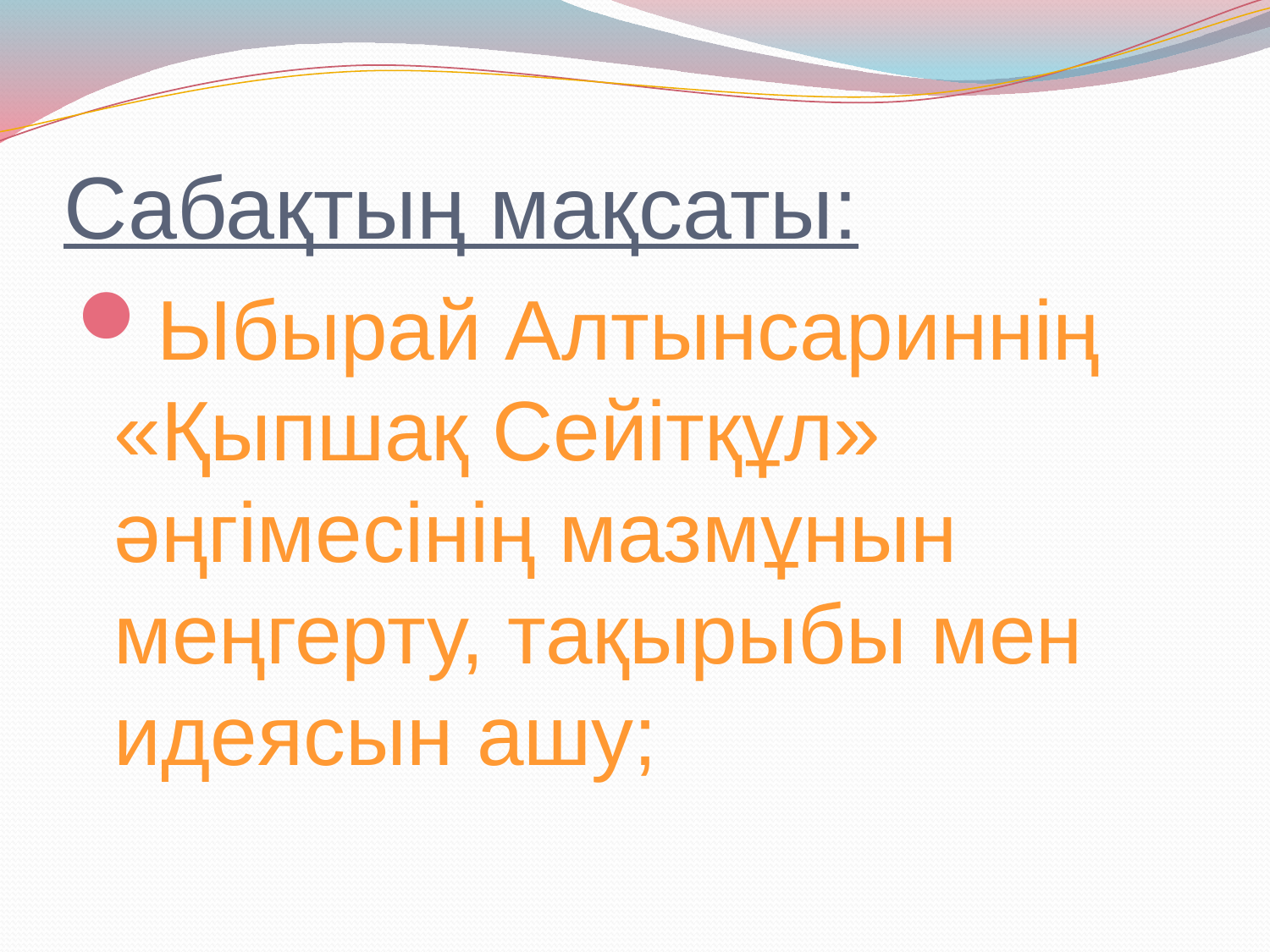

# Сабақтың мақсаты:
Ыбырай Алтынсариннің «Қыпшақ Сейітқұл» әңгімесінің мазмұнын меңгерту, тақырыбы мен идеясын ашу;